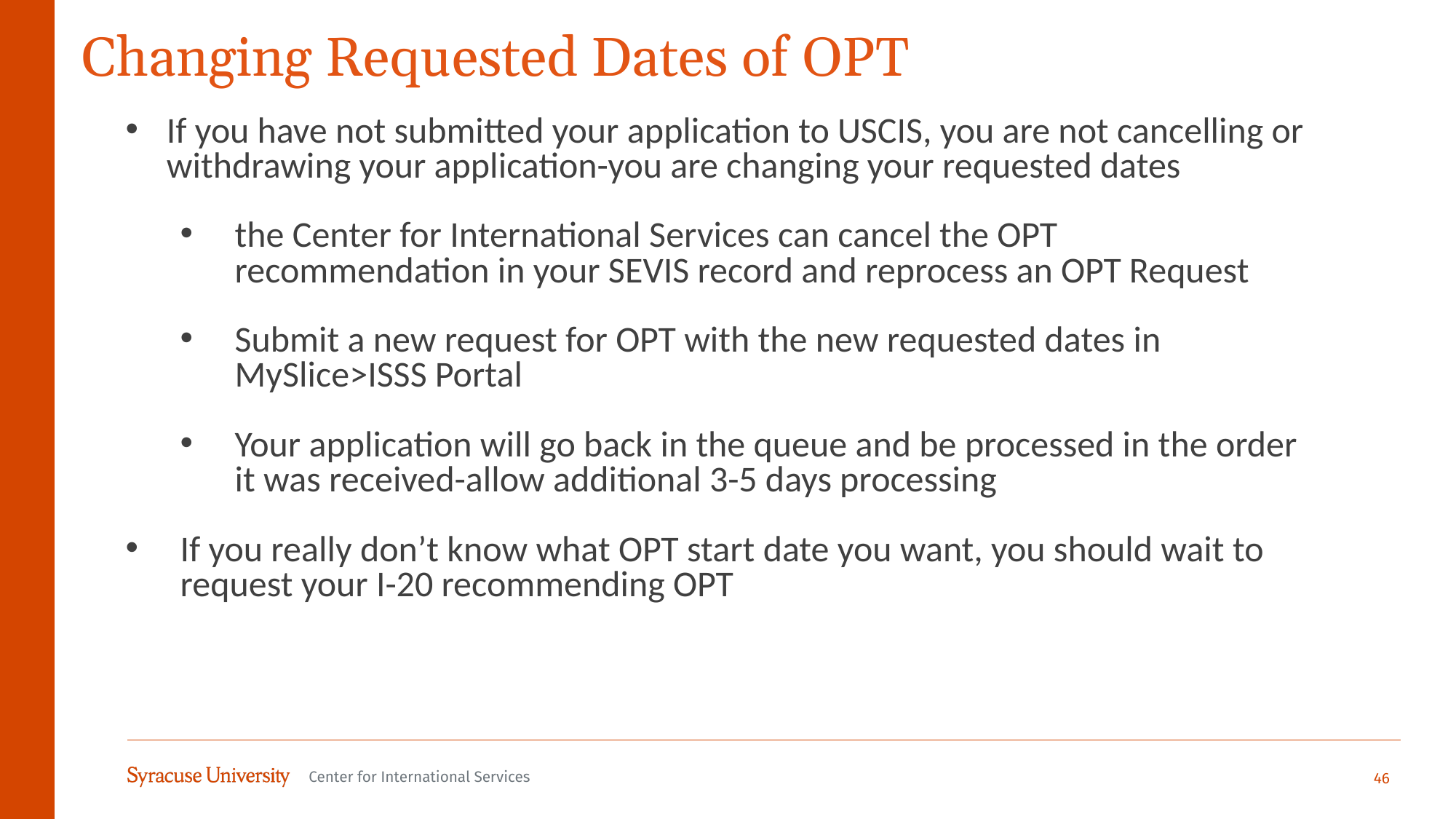

# Changing Requested Dates of OPT

If you have not submitted your application to USCIS, you are not cancelling or withdrawing your application-you are changing your requested dates

the Center for International Services can cancel the OPT recommendation in your SEVIS record and reprocess an OPT Request

Submit a new request for OPT with the new requested dates in MySlice>ISSS Portal

Your application will go back in the queue and be processed in the order it was received-allow additional 3-5 days processing

If you really don’t know what OPT start date you want, you should wait to request your I-20 recommending OPT

46
Center for International Services